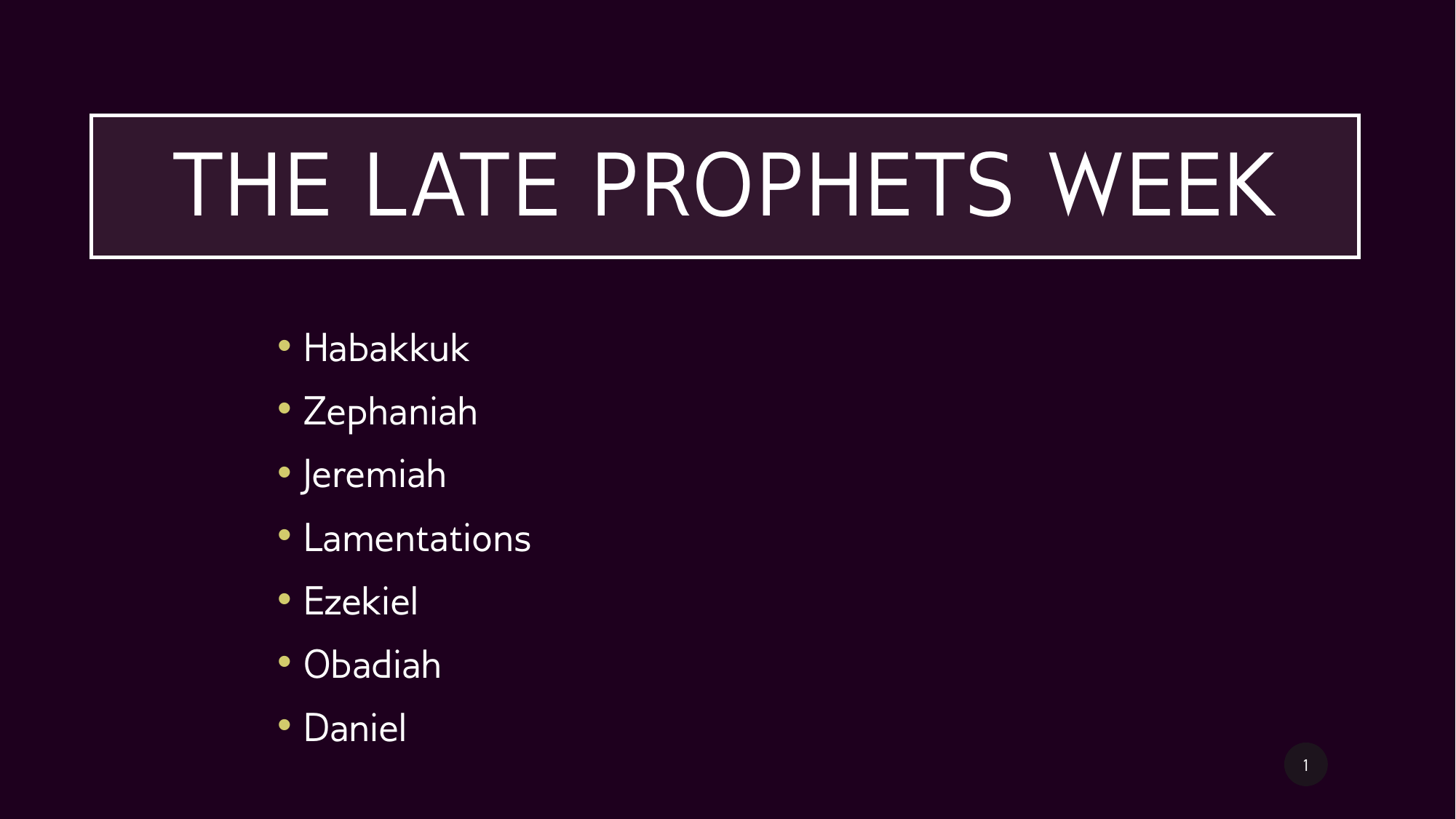

# THE LATE PROPHETS WEEK
Habakkuk
Zephaniah
Jeremiah
Lamentations
Ezekiel
Obadiah
Daniel
1